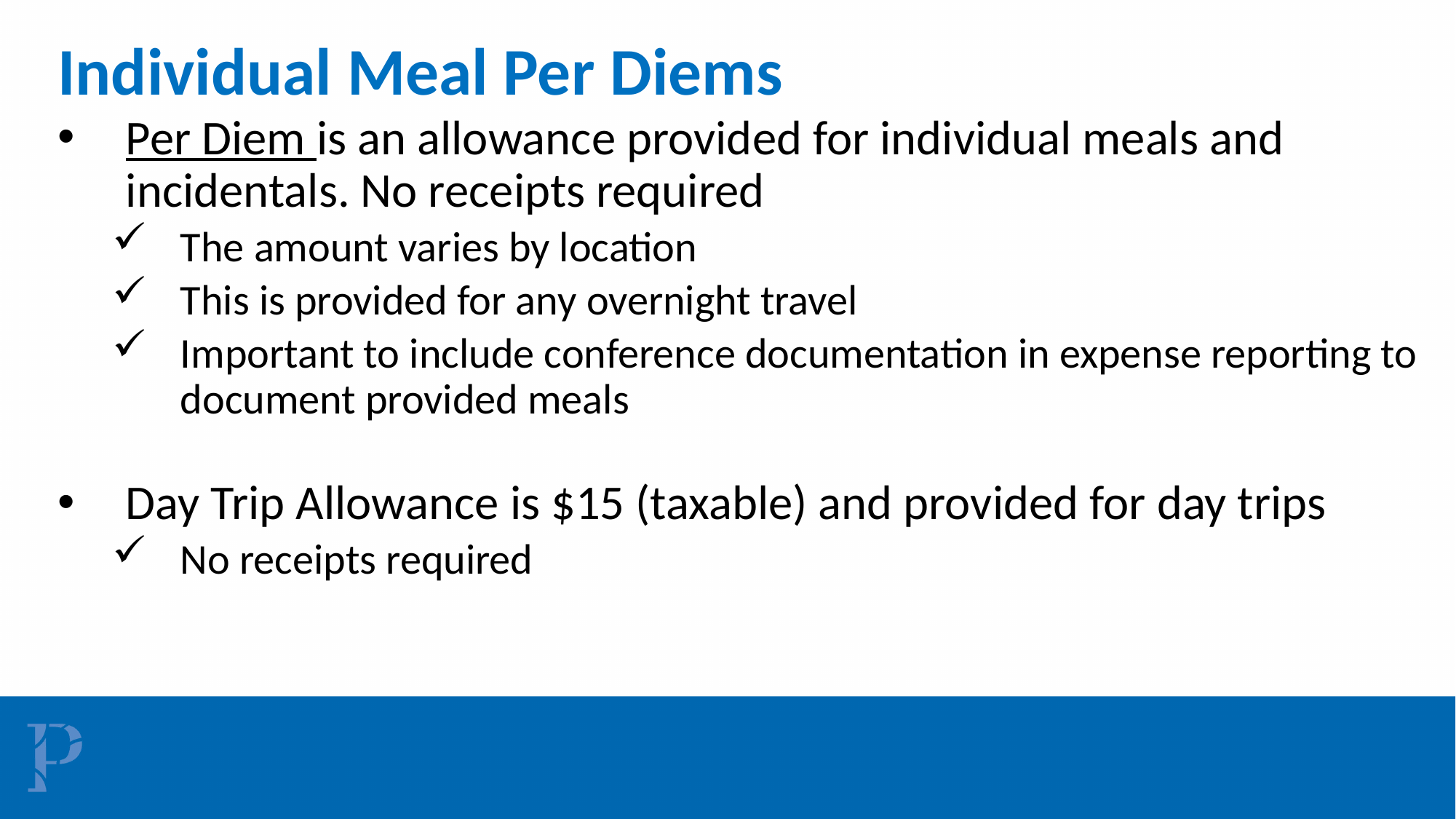

# Individual Meal Per Diems
Per Diem is an allowance provided for individual meals and incidentals. No receipts required
The amount varies by location
This is provided for any overnight travel
Important to include conference documentation in expense reporting to document provided meals

Day Trip Allowance is $15 (taxable) and provided for day trips
No receipts required